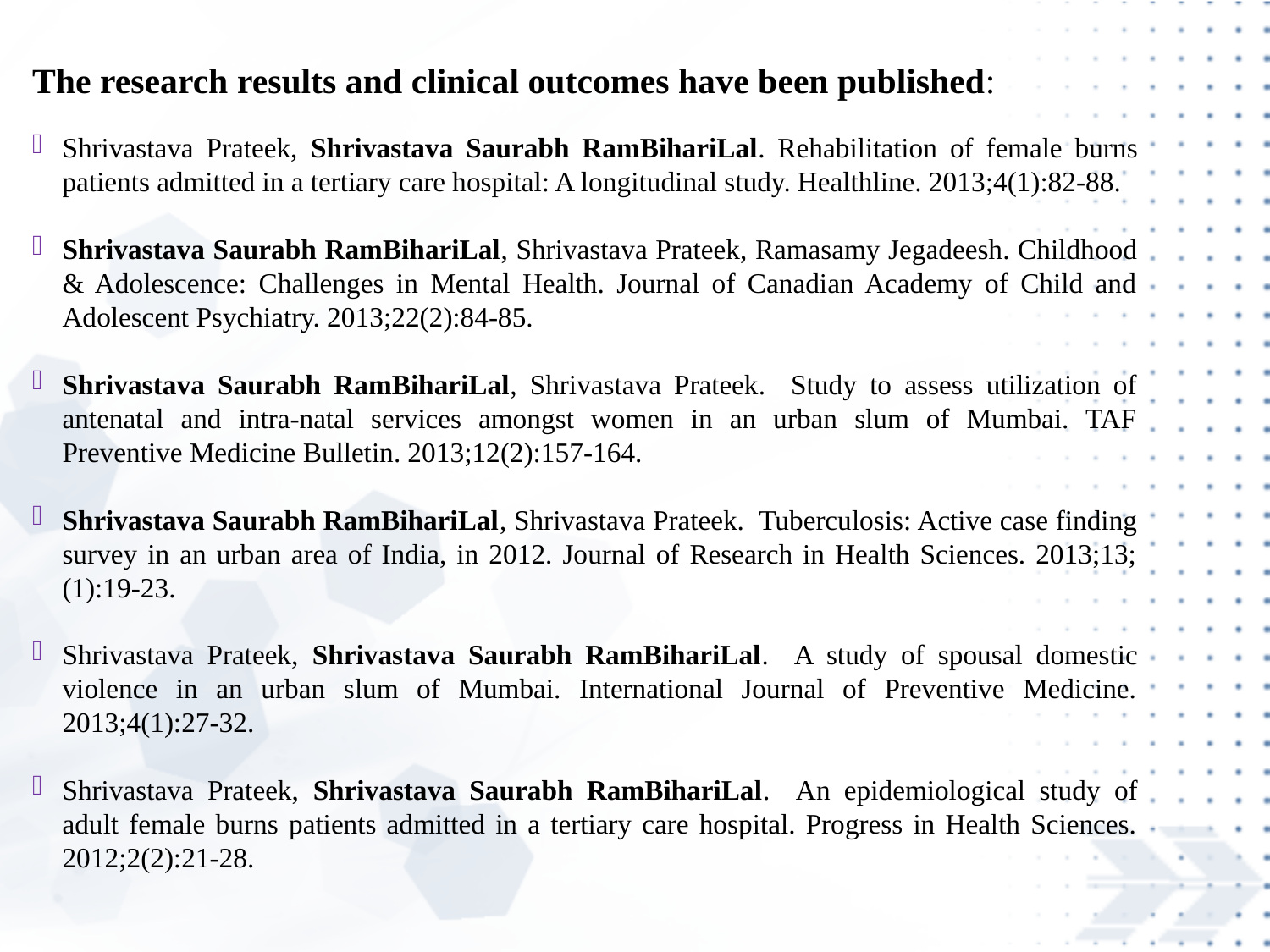

The research results and clinical outcomes have been published:

Shrivastava Prateek, Shrivastava Saurabh RamBihariLal. Rehabilitation of female burns patients admitted in a tertiary care hospital: A longitudinal study. Healthline. 2013;4(1):82-88.

Shrivastava Saurabh RamBihariLal, Shrivastava Prateek, Ramasamy Jegadeesh. Childhood & Adolescence: Challenges in Mental Health. Journal of Canadian Academy of Child and Adolescent Psychiatry. 2013;22(2):84-85.

Shrivastava Saurabh RamBihariLal, Shrivastava Prateek.  Study to assess utilization of antenatal and intra-natal services amongst women in an urban slum of Mumbai. TAF Preventive Medicine Bulletin. 2013;12(2):157-164.

Shrivastava Saurabh RamBihariLal, Shrivastava Prateek.  Tuberculosis: Active case finding survey in an urban area of India, in 2012. Journal of Research in Health Sciences. 2013;13;(1):19-23.

Shrivastava Prateek, Shrivastava Saurabh RamBihariLal.  A study of spousal domestic violence in an urban slum of Mumbai. International Journal of Preventive Medicine. 2013;4(1):27-32.

Shrivastava Prateek, Shrivastava Saurabh RamBihariLal.  An epidemiological study of adult female burns patients admitted in a tertiary care hospital. Progress in Health Sciences. 2012;2(2):21-28.